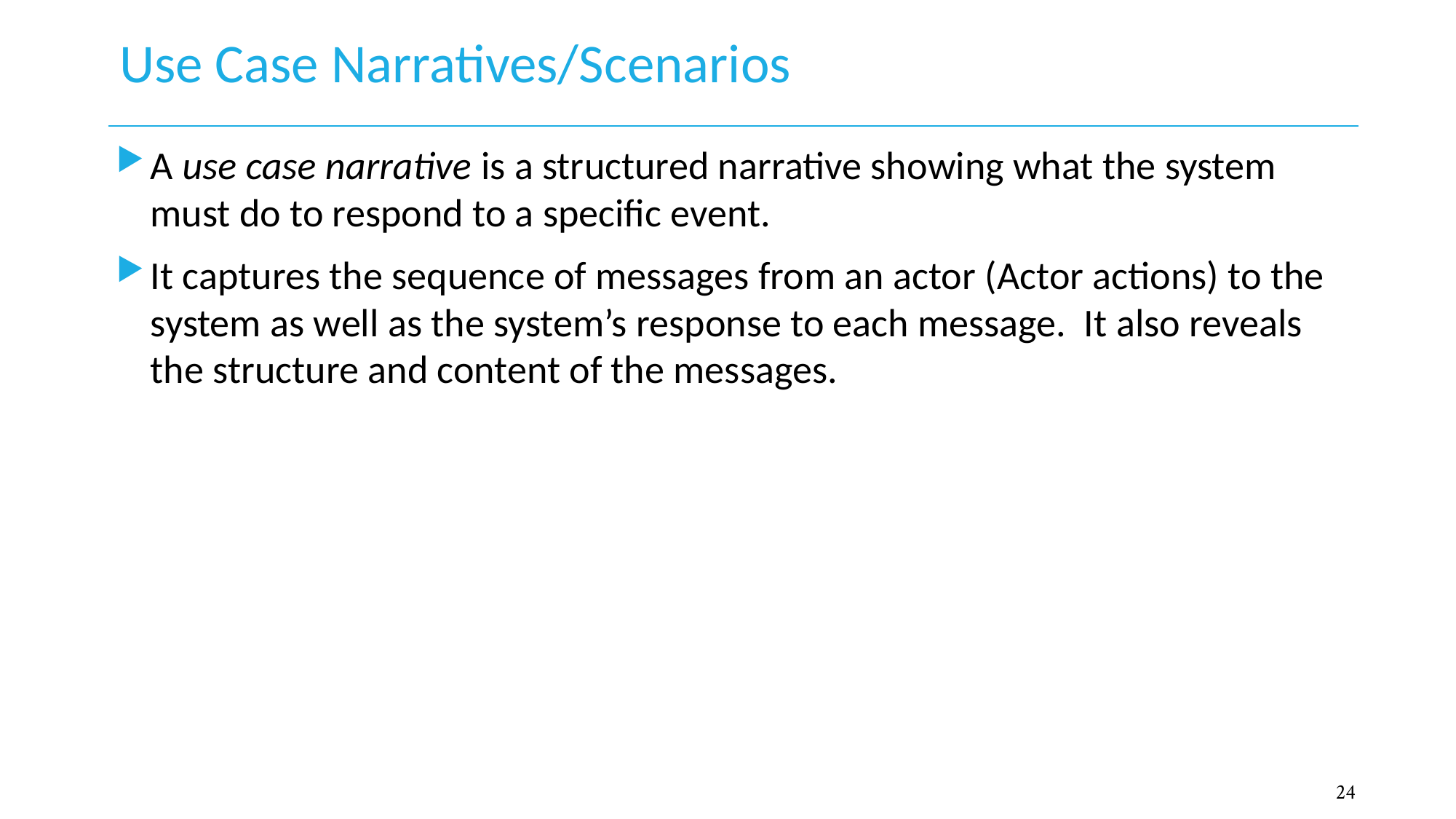

# Use Case Narratives/Scenarios
A use case narrative is a structured narrative showing what the system must do to respond to a specific event.
It captures the sequence of messages from an actor (Actor actions) to the system as well as the system’s response to each message.  It also reveals the structure and content of the messages.
24